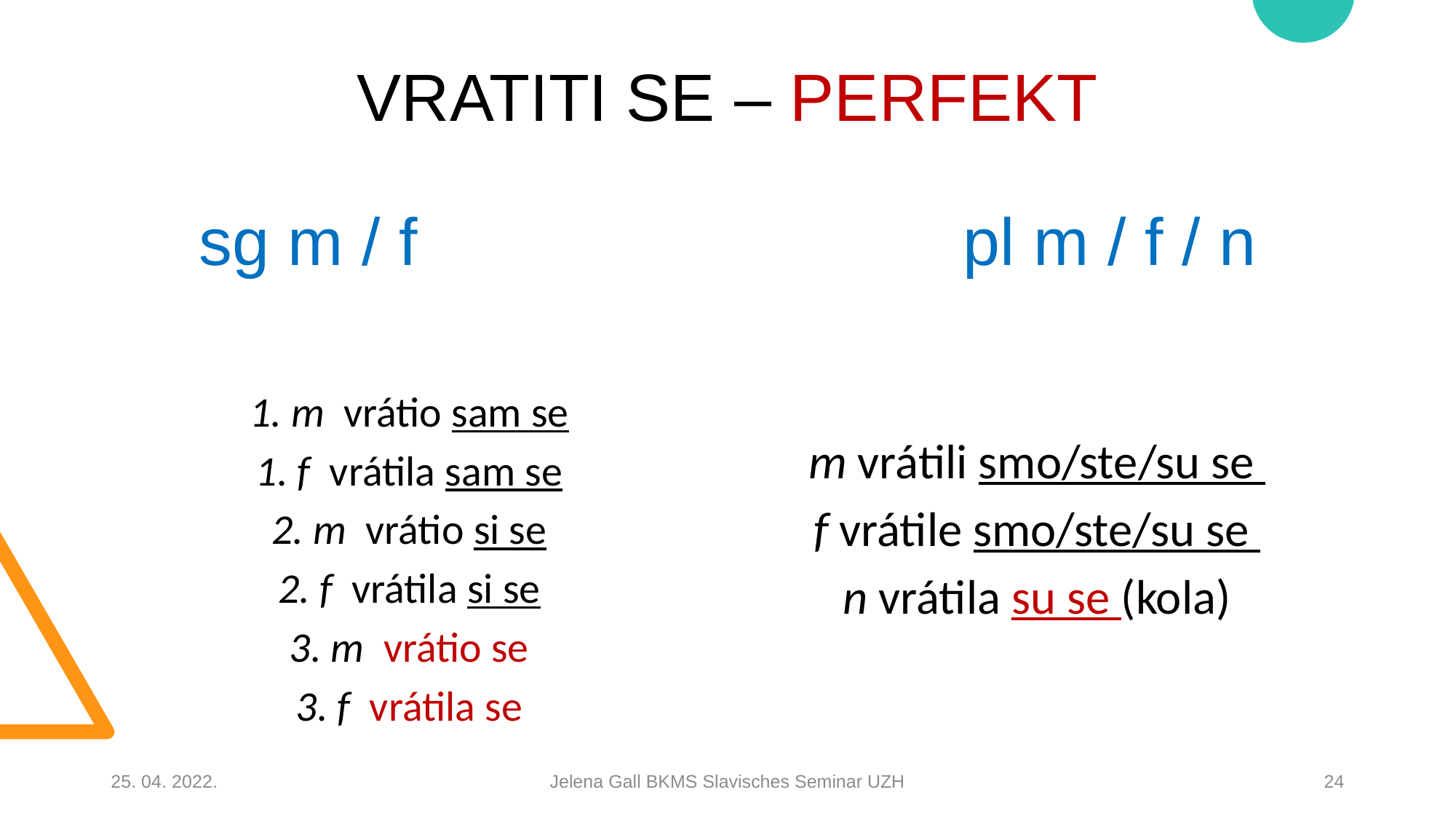

# VRATITI SE – PERFEKT sg m / f					pl m / f / n

1. m  vrátio sam se
1. f  vrátila sam se
2. m  vrátio si se
2. f  vrátila si se
3. m  vrátio se
3. f  vrátila se

m vrátili smo/ste/su se
f vrátile smo/ste/su se
n vrátila su se (kola)
25. 04. 2022.
Jelena Gall BKMS Slavisches Seminar UZH
24